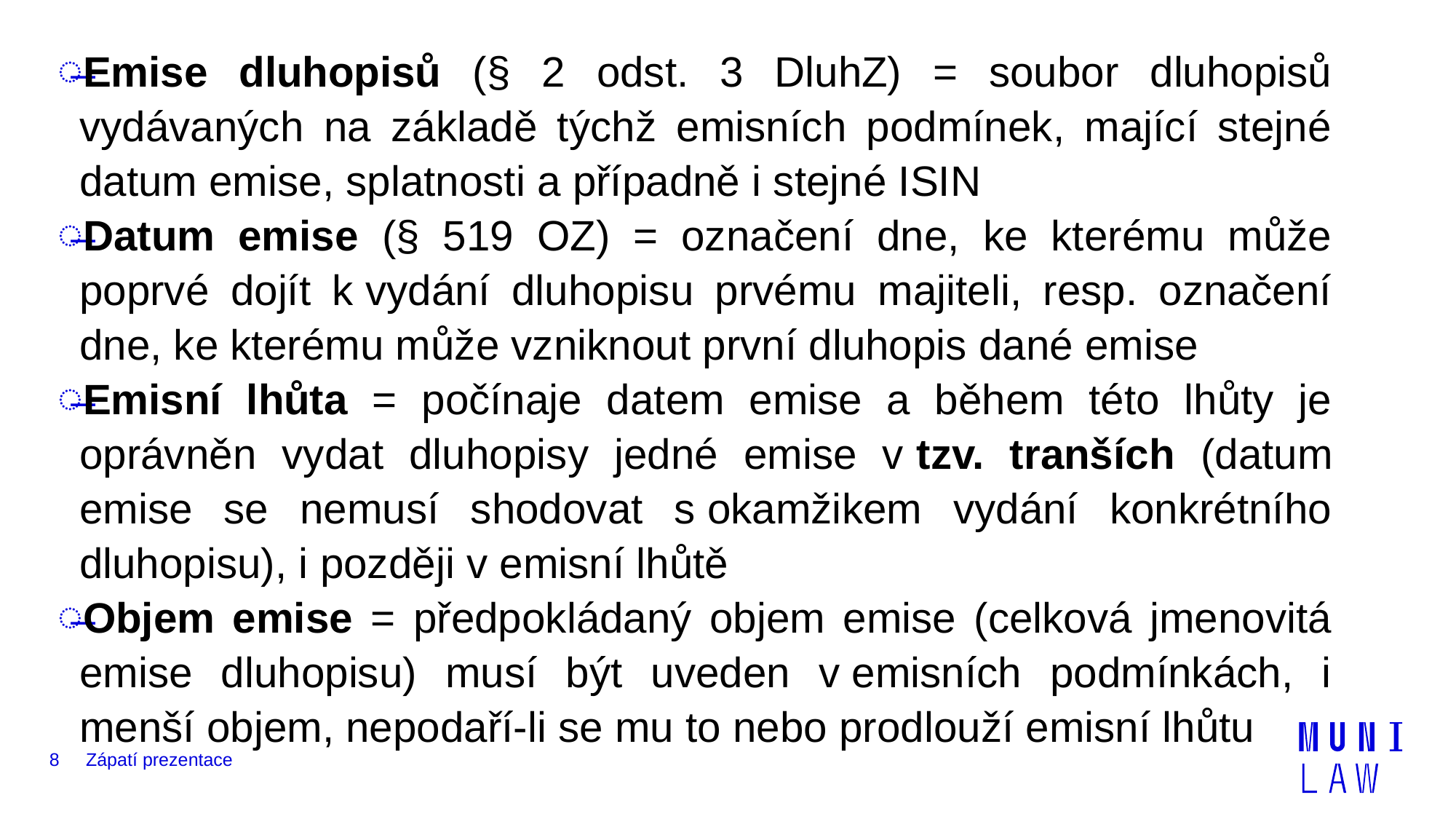

Emise dluhopisů (§ 2 odst. 3 DluhZ) = soubor dluhopisů vydávaných na základě týchž emisních podmínek, mající stejné datum emise, splatnosti a případně i stejné ISIN
Datum emise (§ 519 OZ) = označení dne, ke kterému může poprvé dojít k vydání dluhopisu prvému majiteli, resp. označení dne, ke kterému může vzniknout první dluhopis dané emise
Emisní lhůta = počínaje datem emise a během této lhůty je oprávněn vydat dluhopisy jedné emise v tzv. tranších (datum emise se nemusí shodovat s okamžikem vydání konkrétního dluhopisu), i později v emisní lhůtě
Objem emise = předpokládaný objem emise (celková jmenovitá emise dluhopisu) musí být uveden v emisních podmínkách, i menší objem, nepodaří-li se mu to nebo prodlouží emisní lhůtu

8
Zápatí prezentace